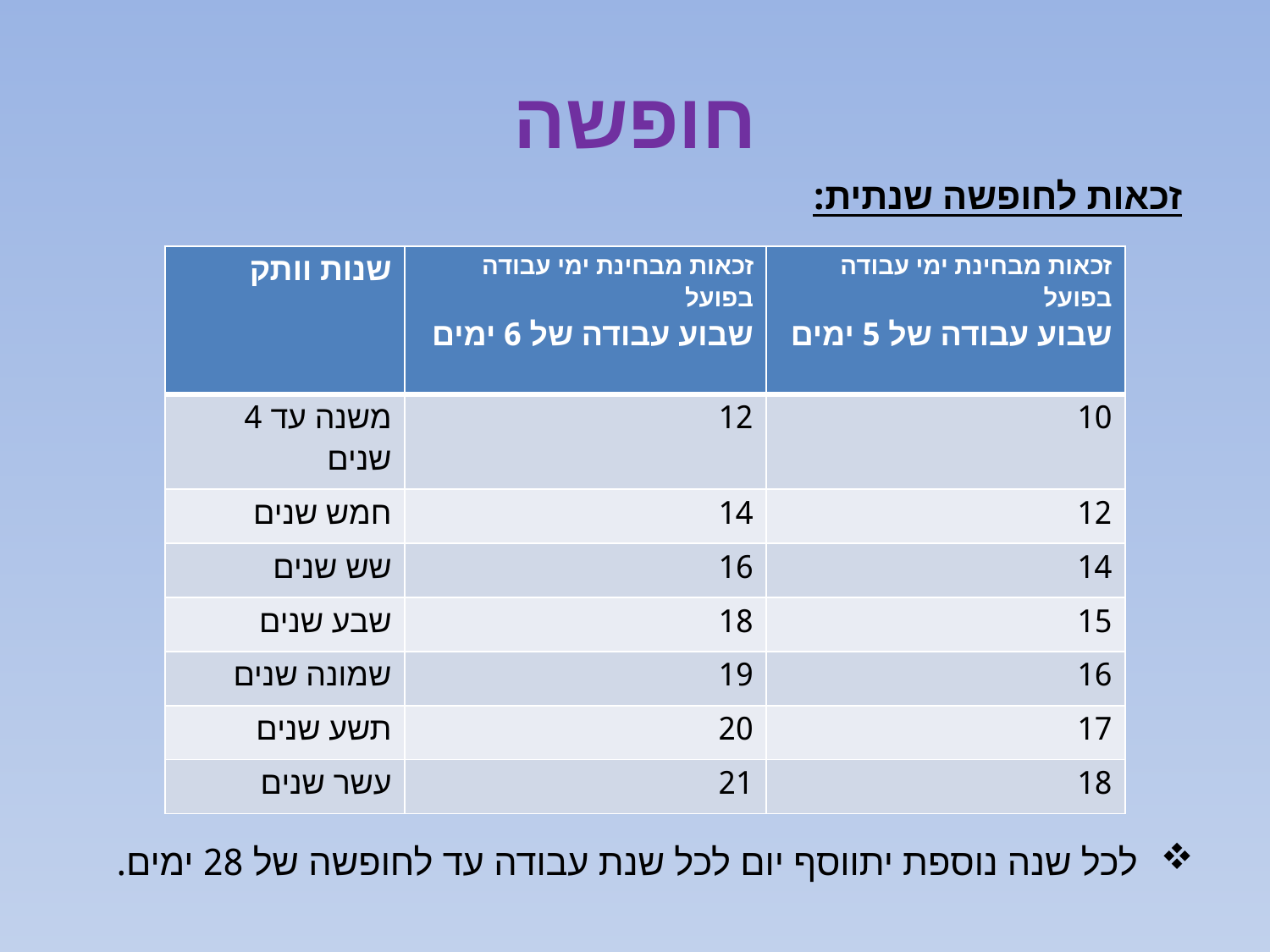

# חופשה
זכאות לחופשה שנתית:

לכל שנה נוספת יתווסף יום לכל שנת עבודה עד לחופשה של 28 ימים.

| שנות וותק | זכאות מבחינת ימי עבודה בפועל שבוע עבודה של 6 ימים | זכאות מבחינת ימי עבודה בפועל שבוע עבודה של 5 ימים |
| --- | --- | --- |
| משנה עד 4 שנים | 12 | 10 |
| חמש שנים | 14 | 12 |
| שש שנים | 16 | 14 |
| שבע שנים | 18 | 15 |
| שמונה שנים | 19 | 16 |
| תשע שנים | 20 | 17 |
| עשר שנים | 21 | 18 |
3